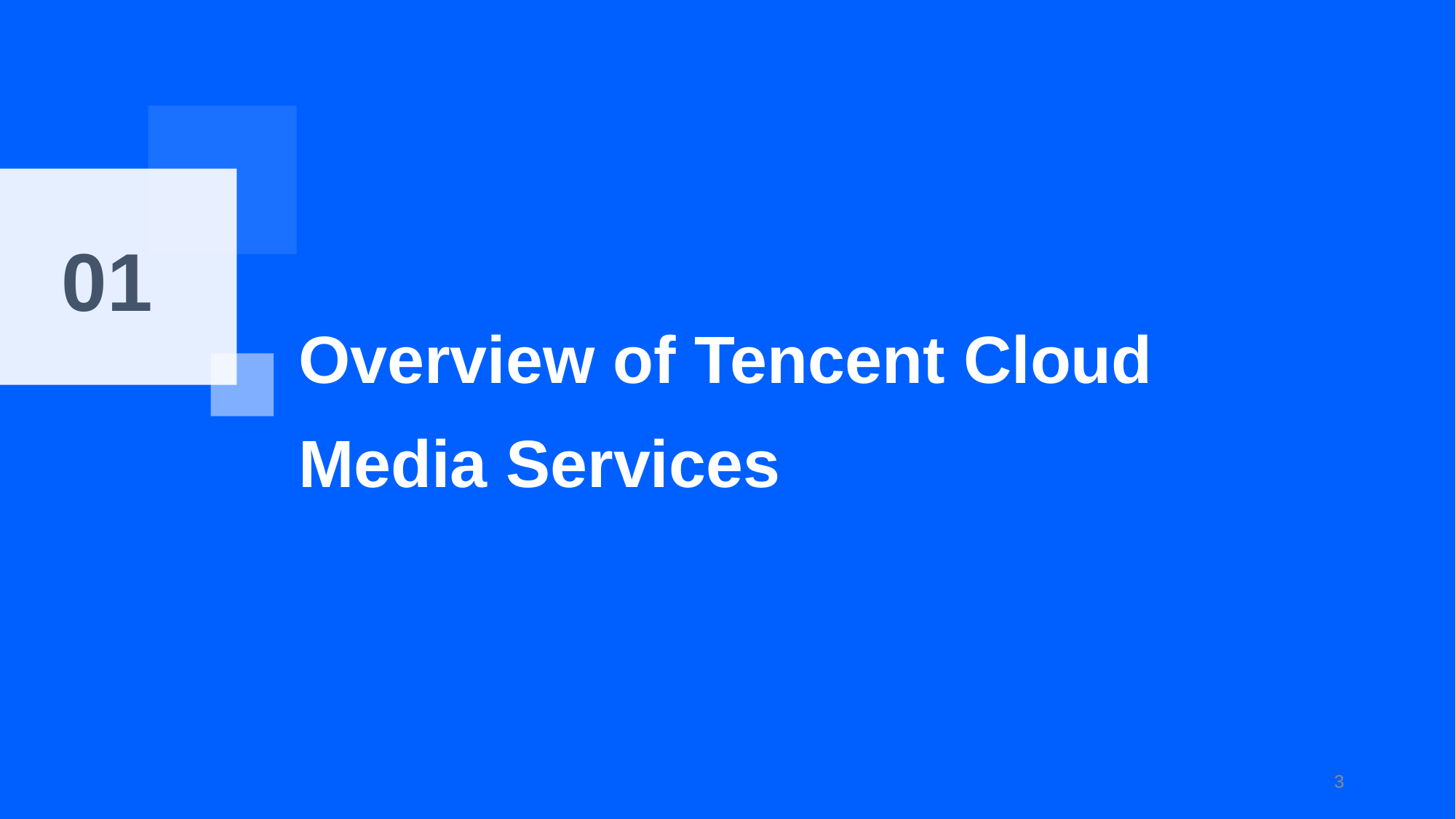

01
Overview of Tencent Cloud Media Services

3